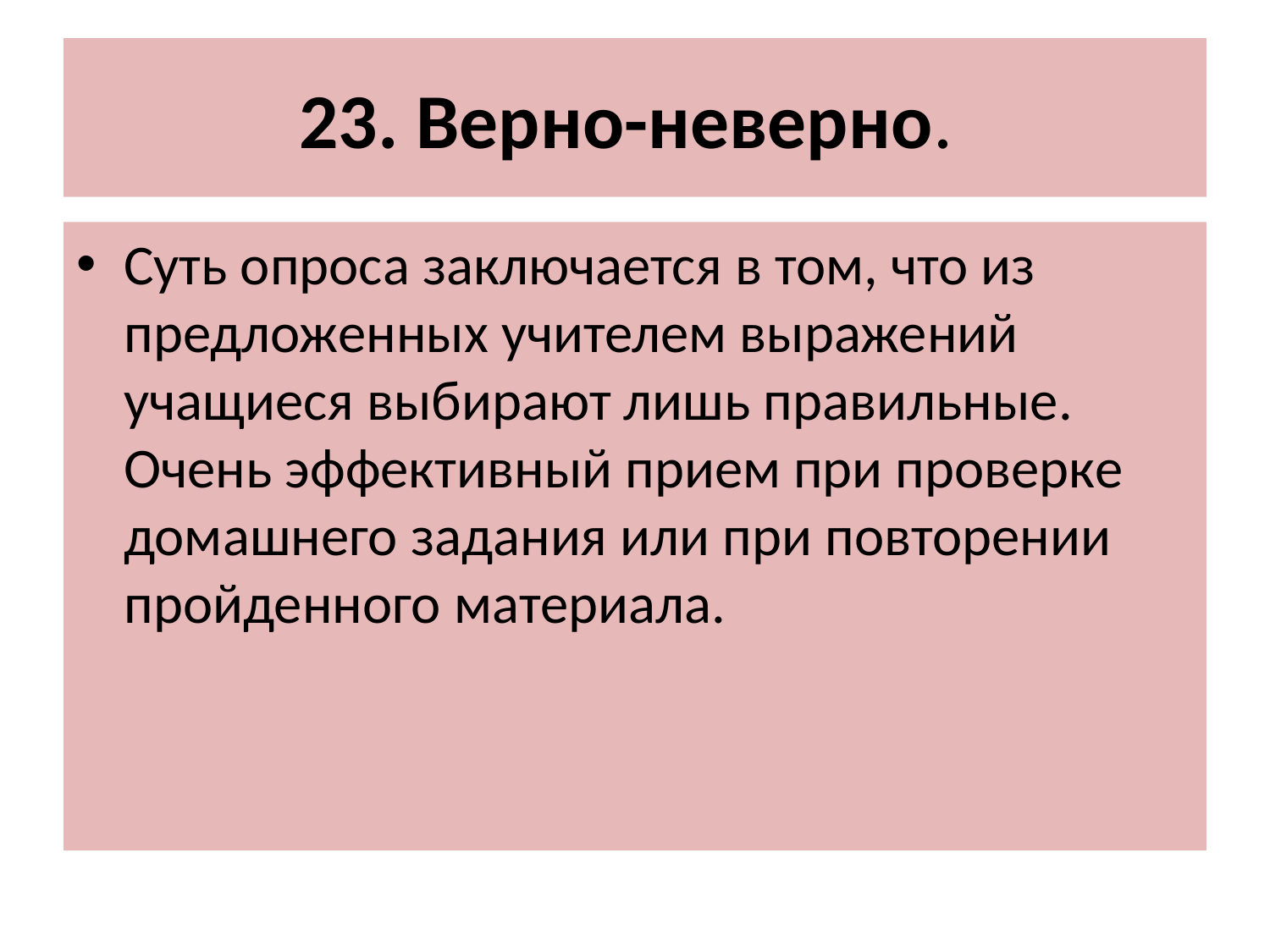

# 23. Верно-неверно.
Суть опроса заключается в том, что из предложенных учителем выражений учащиеся выбирают лишь правильные. Очень эффективный прием при проверке домашнего задания или при повторении пройденного материала.